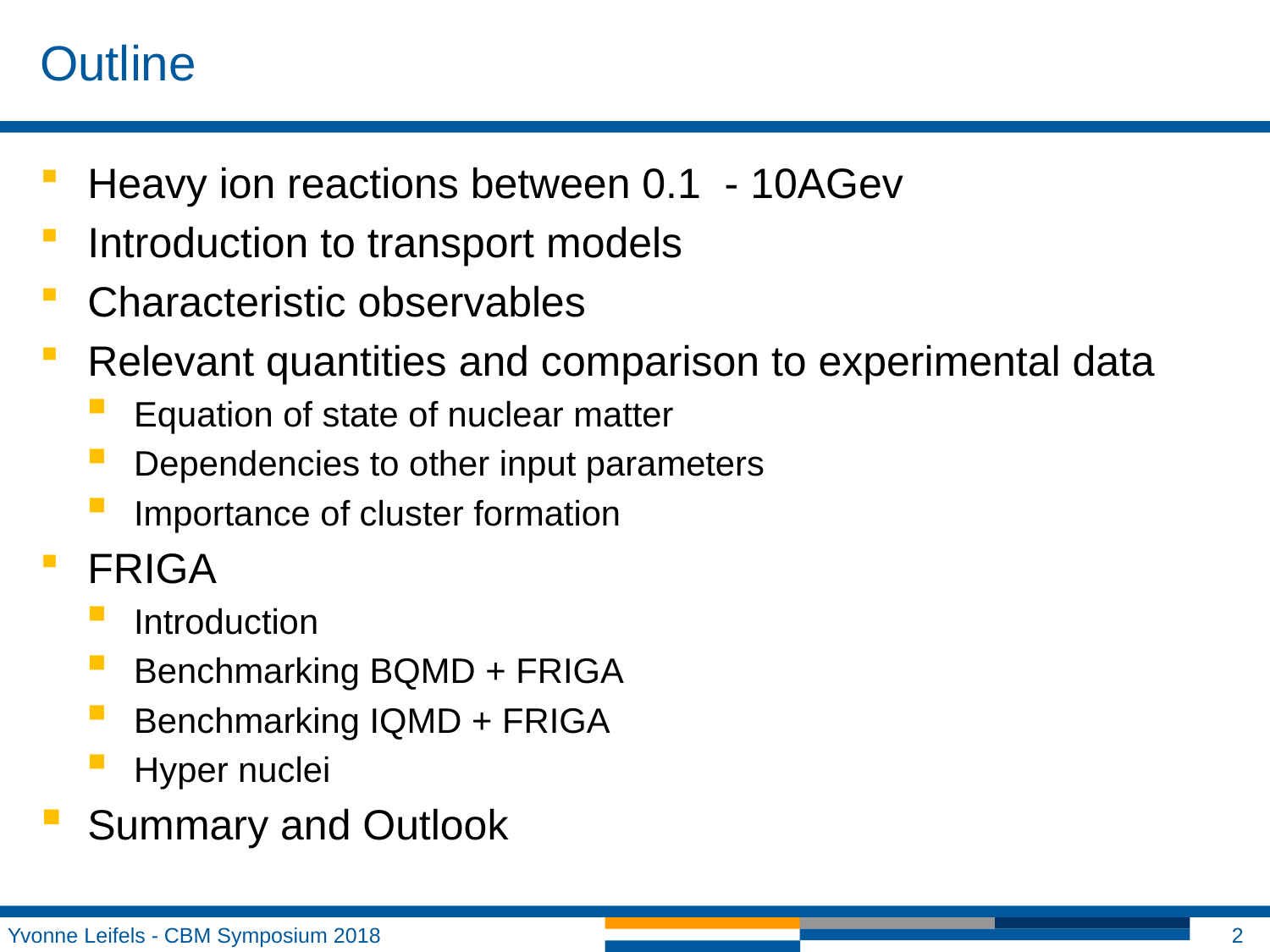

# Outline
Heavy ion reactions between 0.1  - 10AGev
Introduction to transport models
Characteristic observables
Relevant quantities and comparison to experimental data
Equation of state of nuclear matter
Dependencies to other input parameters
Importance of cluster formation
FRIGA
Introduction
Benchmarking BQMD + FRIGA
Benchmarking IQMD + FRIGA
Hyper nuclei
Summary and Outlook

Yvonne Leifels - CBM Symposium 2018
2